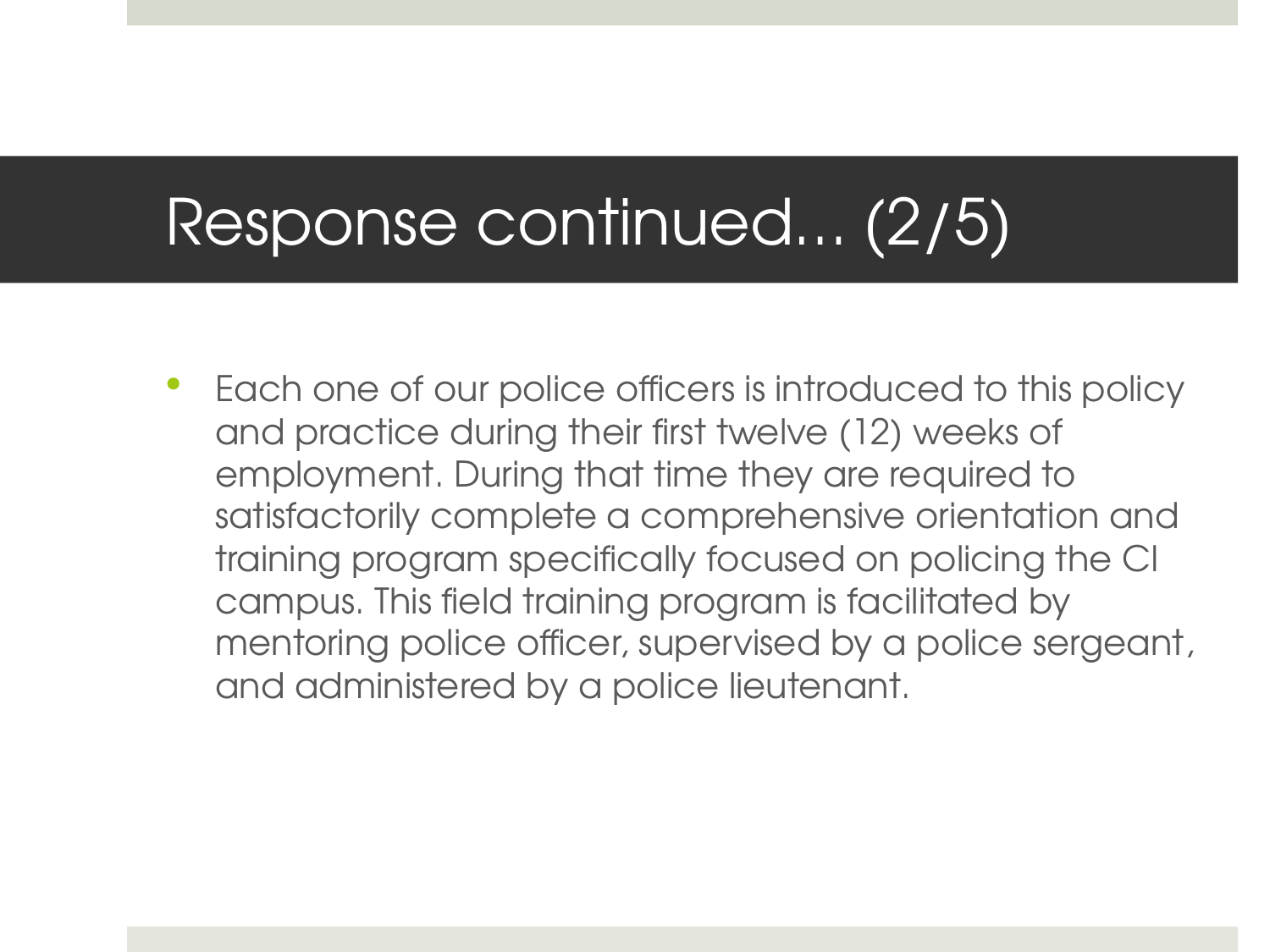

# Response continued… (2/5)
Each one of our police officers is introduced to this policy and practice during their first twelve (12) weeks of employment. During that time they are required to satisfactorily complete a comprehensive orientation and training program specifically focused on policing the CI campus. This field training program is facilitated by mentoring police officer, supervised by a police sergeant, and administered by a police lieutenant.